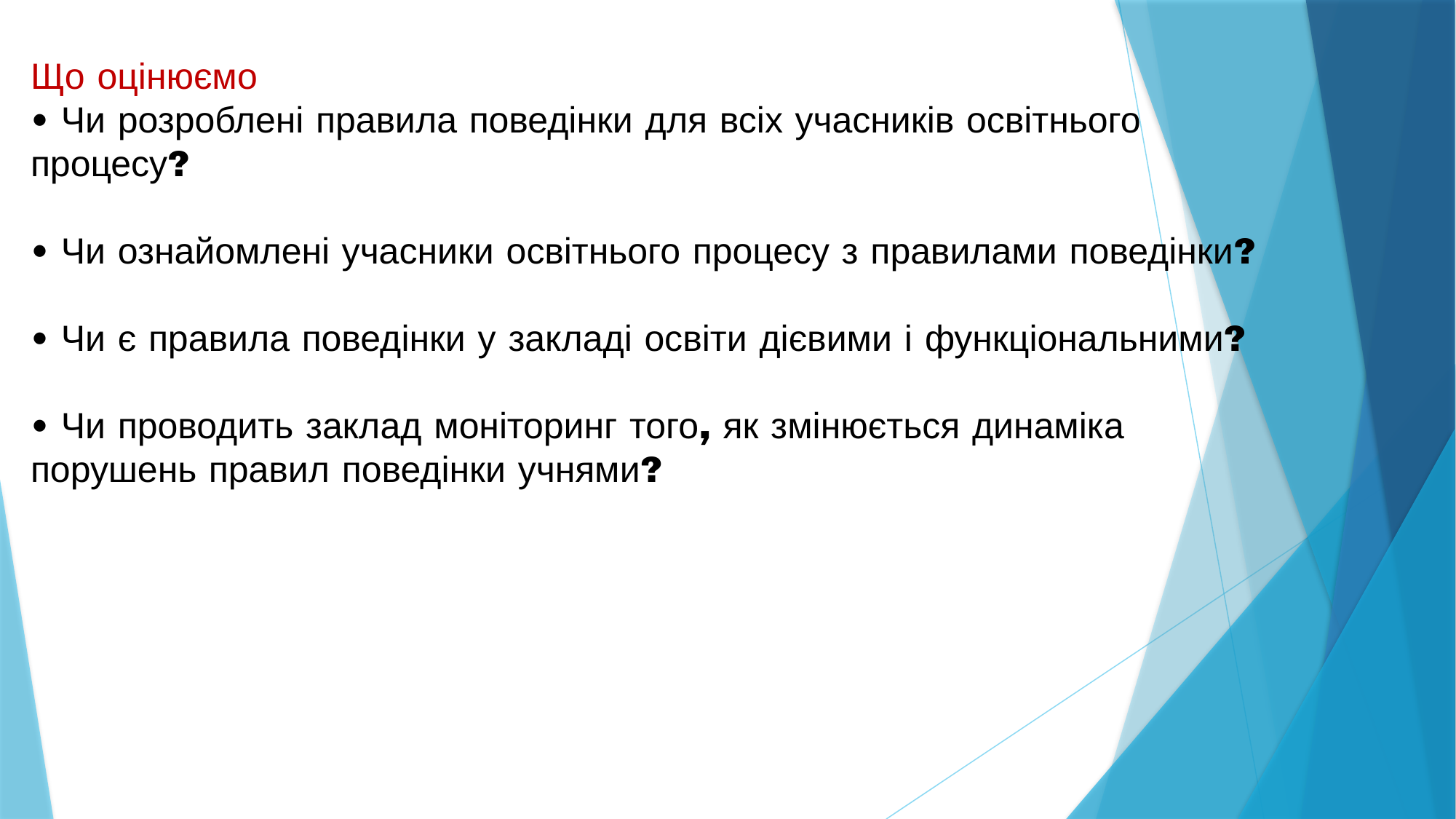

Що оцінюємо
• Чи розроблені правила поведінки для всіх учасників освітнього процесу?

• Чи ознайомлені учасники освітнього процесу з правилами поведінки?

• Чи є правила поведінки у закладі освіти дієвими і функціональними?

• Чи проводить заклад моніторинг того, як змінюється динаміка порушень правил поведінки учнями?